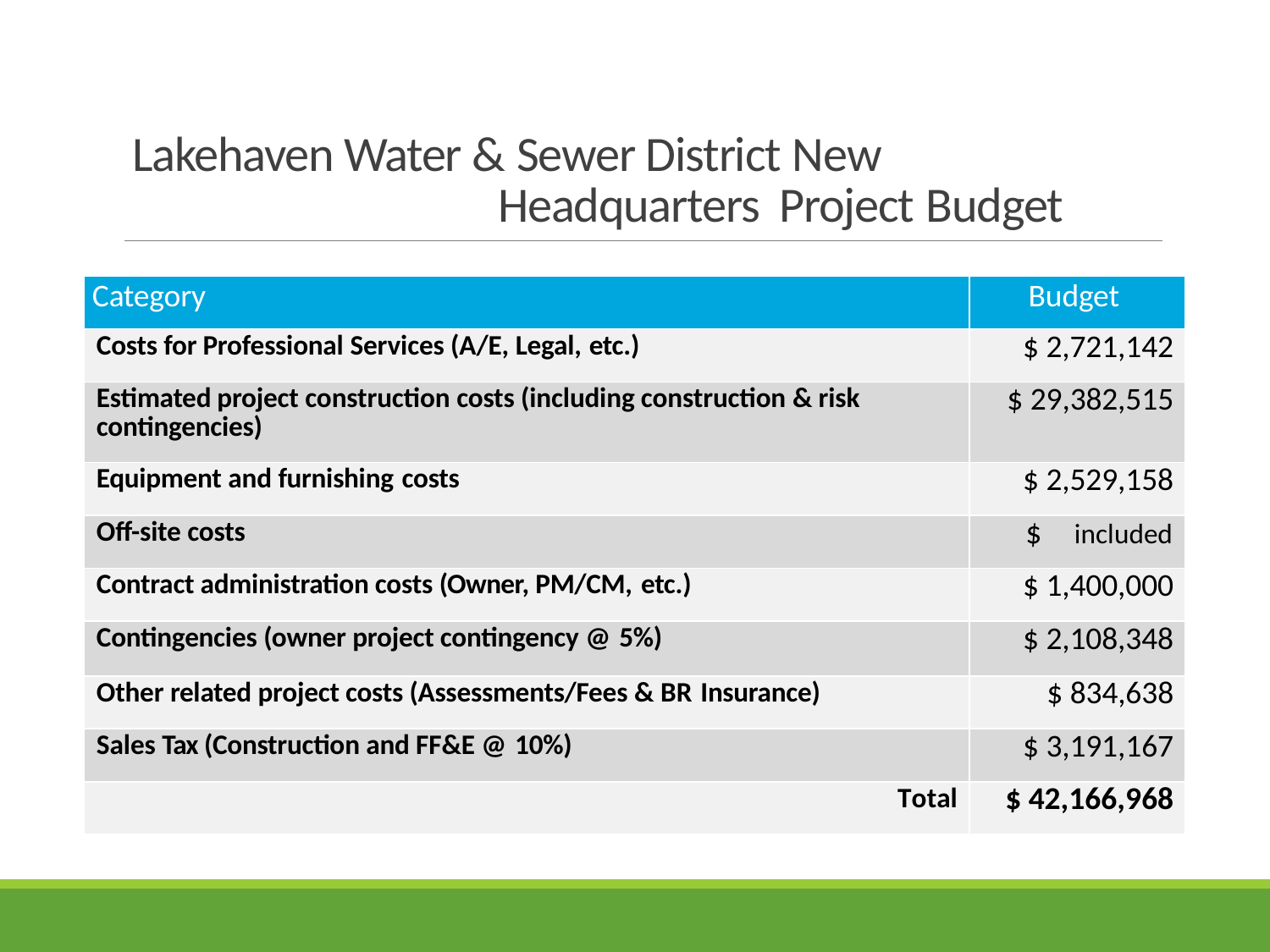

# Lakehaven Water & Sewer District New Headquarters  Project Budget
| Category | Budget |
| --- | --- |
| Costs for Professional Services (A/E, Legal, etc.) | $ 2,721,142 |
| Estimated project construction costs (including construction & risk contingencies) | $ 29,382,515 |
| Equipment and furnishing costs | $ 2,529,158 |
| Off-site costs | $ included |
| Contract administration costs (Owner, PM/CM, etc.) | $ 1,400,000 |
| Contingencies (owner project contingency @ 5%) | $ 2,108,348 |
| Other related project costs (Assessments/Fees & BR Insurance) | $ 834,638 |
| Sales Tax (Construction and FF&E @ 10%) | $ 3,191,167 |
| Total | $ 42,166,968 |